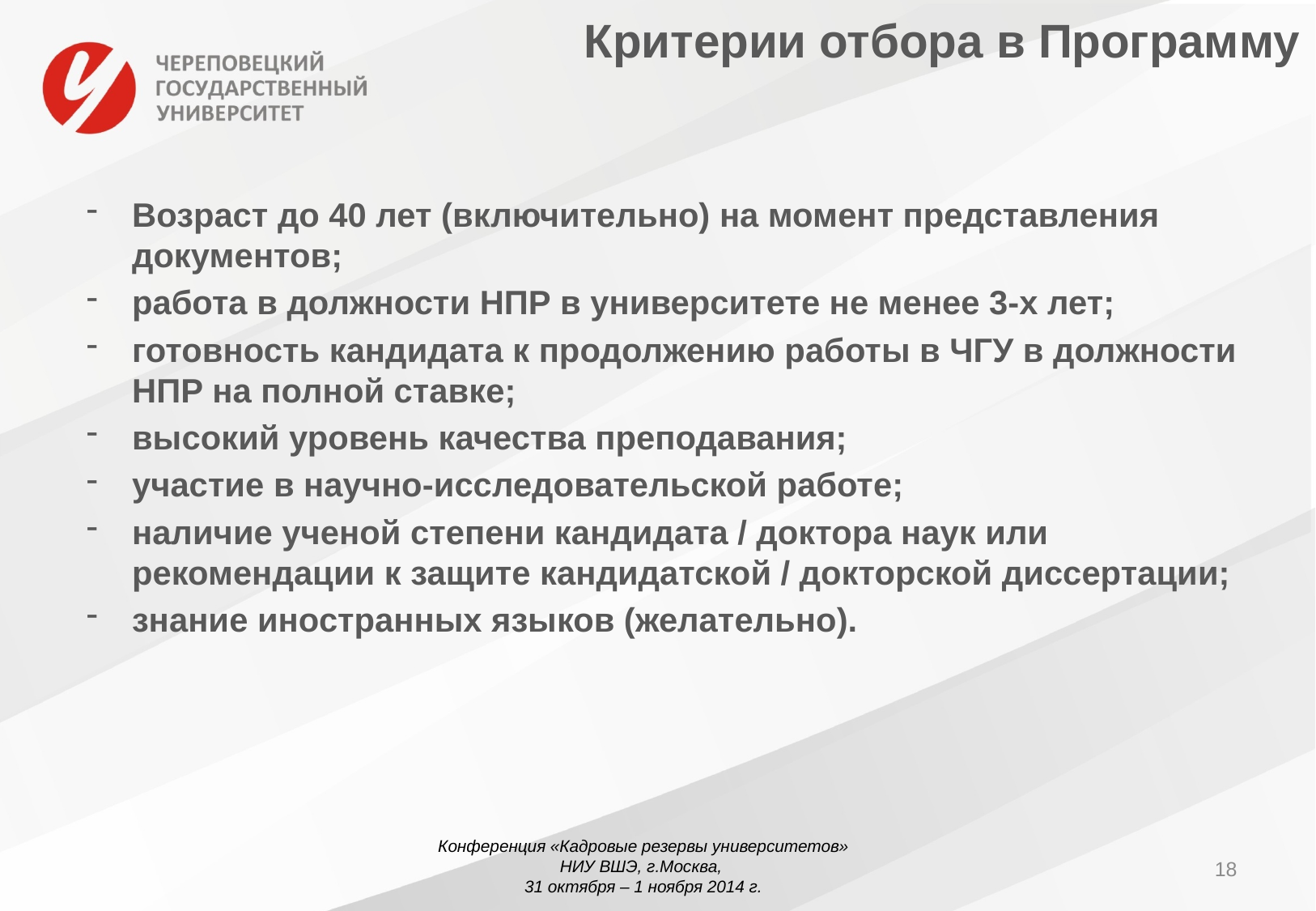

# Критерии отбора в Программу
Возраст до 40 лет (включительно) на момент представления документов;
работа в должности НПР в университете не менее 3-х лет;
готовность кандидата к продолжению работы в ЧГУ в должности НПР на полной ставке;
высокий уровень качества преподавания;
участие в научно-исследовательской работе;
наличие ученой степени кандидата / доктора наук или рекомендации к защите кандидатской / докторской диссертации;
знание иностранных языков (желательно).
Конференция «Кадровые резервы университетов»
НИУ ВШЭ, г.Москва,
31 октября – 1 ноября 2014 г.
18